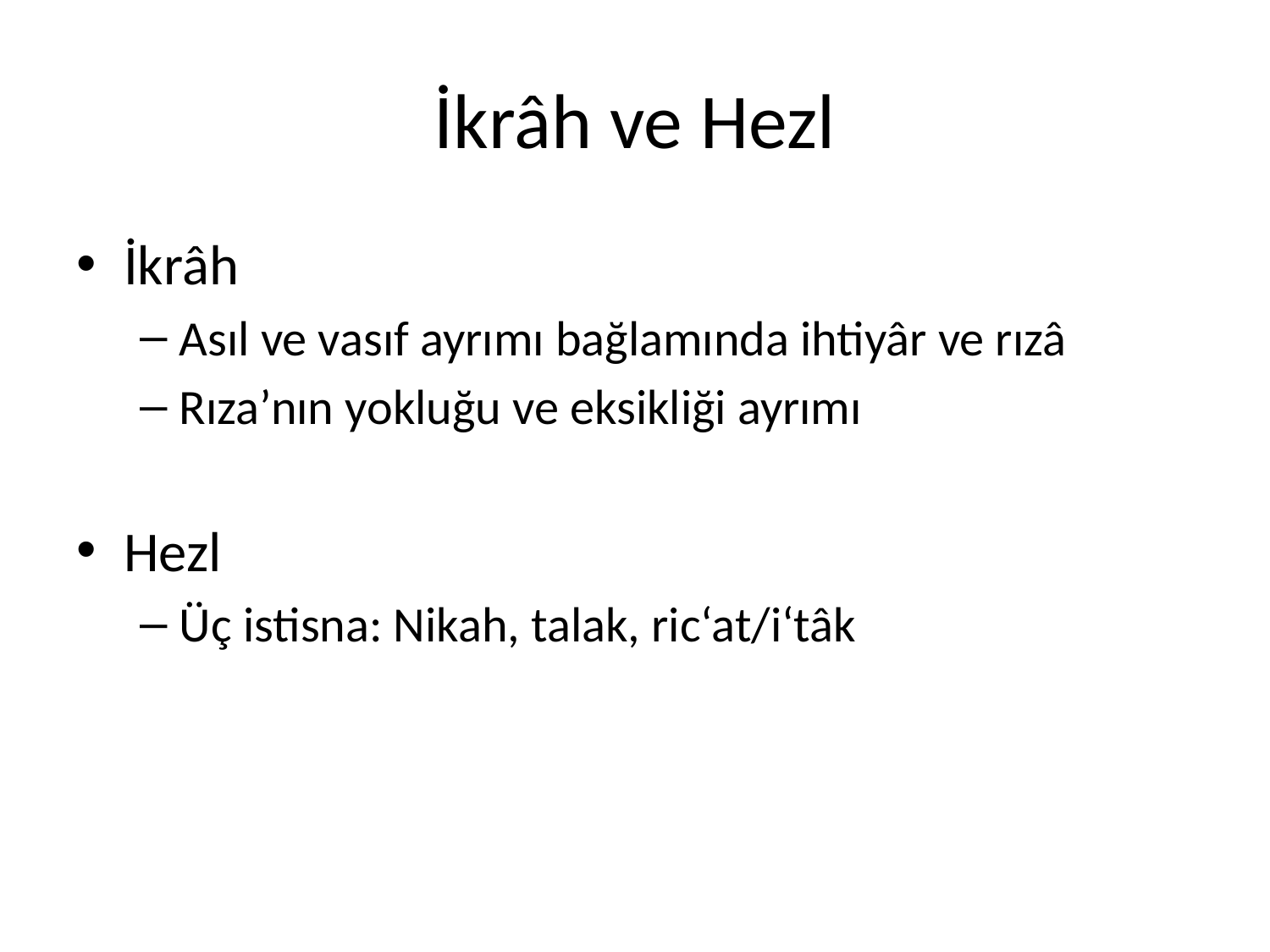

# İkrâh ve Hezl
İkrâh
Asıl ve vasıf ayrımı bağlamında ihtiyâr ve rızâ
Rıza’nın yokluğu ve eksikliği ayrımı

Hezl
Üç istisna: Nikah, talak, ric‘at/i‘tâk